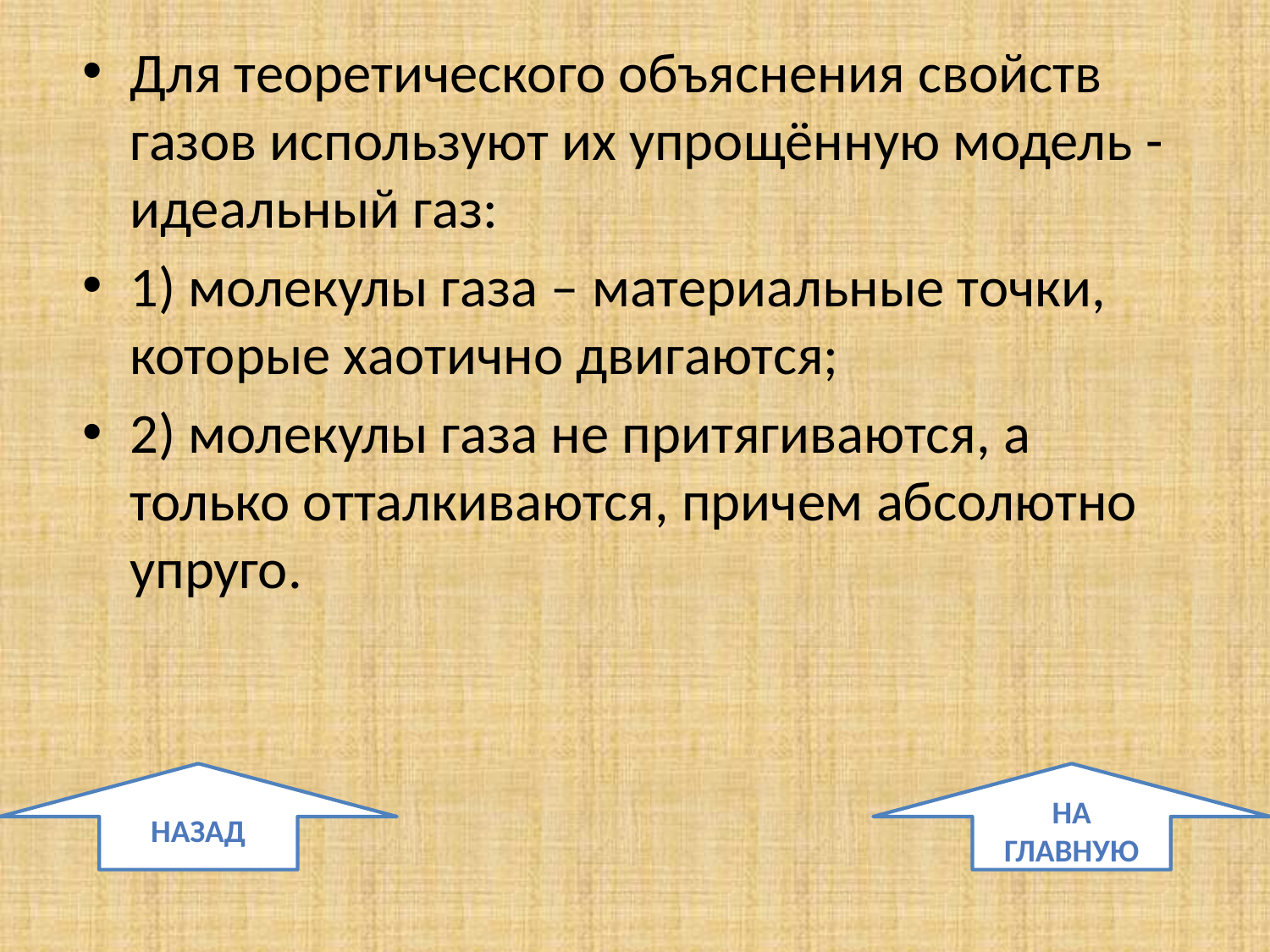

Для теоретического объяснения свойств газов используют их упрощённую модель -идеальный газ:
1) молекулы газа – материальные точки, которые хаотично двигаются;
2) молекулы газа не притягиваются, а только отталкиваются, причем абсолютно упруго.
назад
На главную